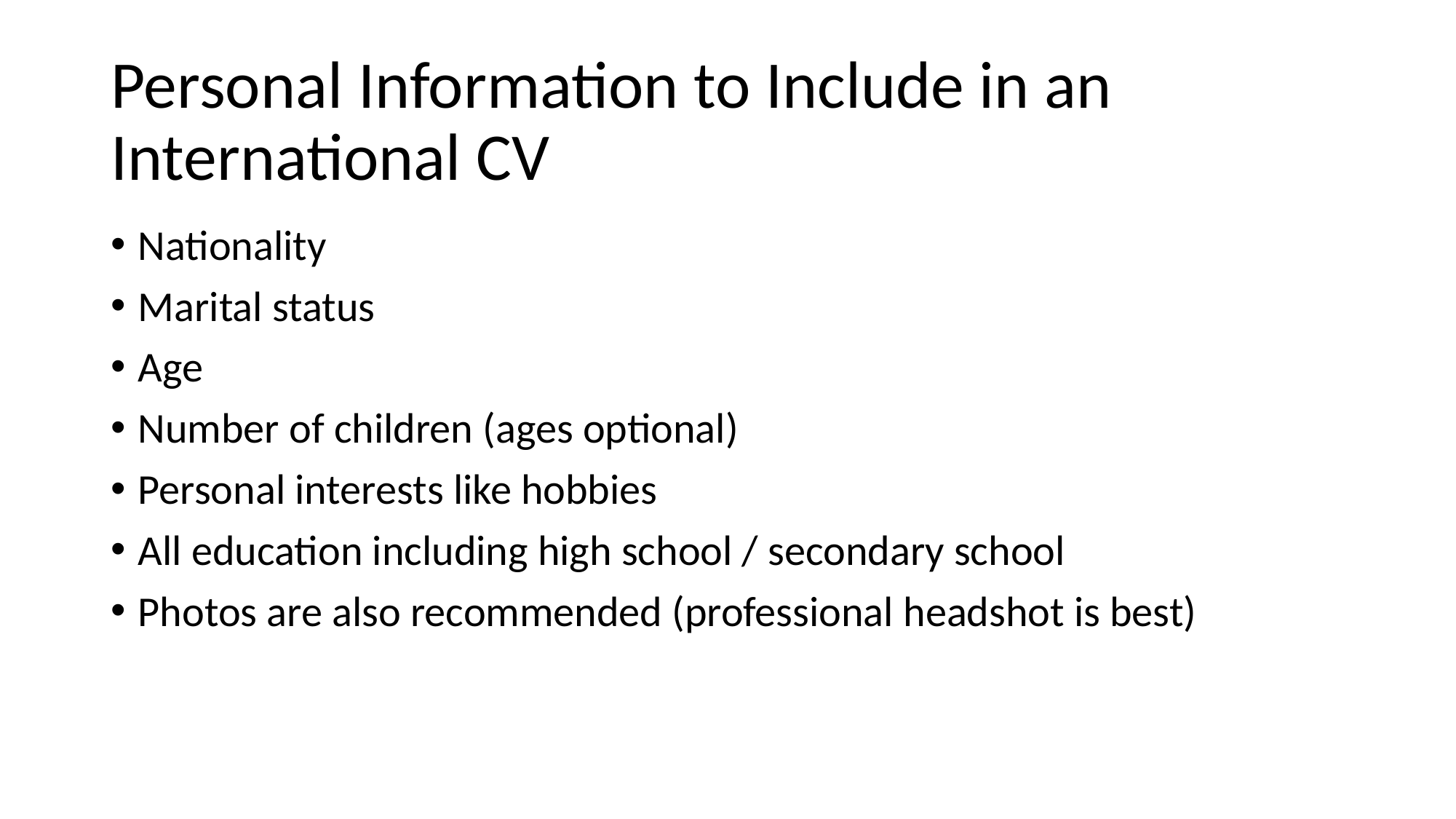

# Personal Information to Include in an International CV
Nationality
Marital status
Age
Number of children (ages optional)
Personal interests like hobbies
All education including high school / secondary school
Photos are also recommended (professional headshot is best)